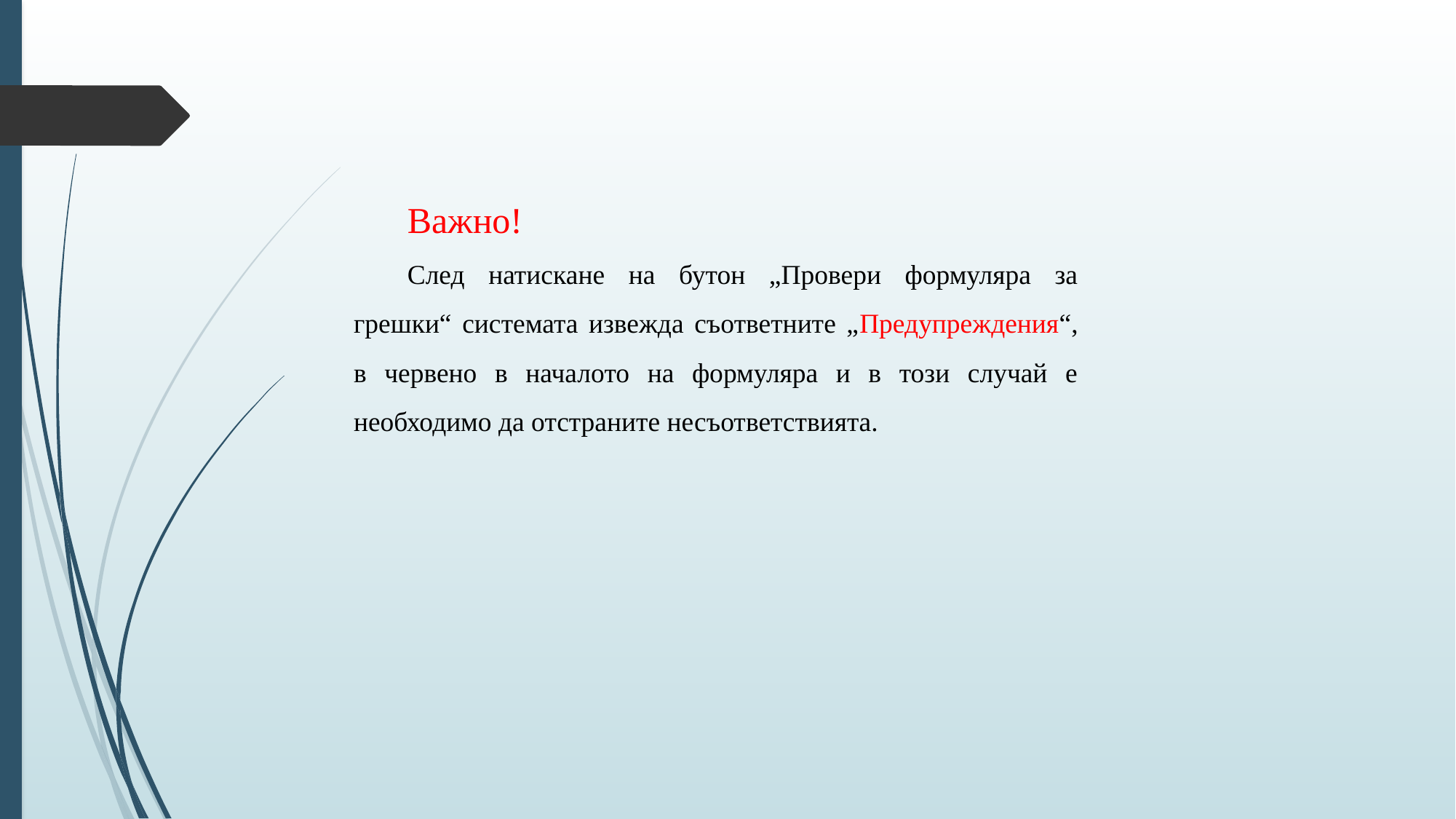

Важно!
След натискане на бутон „Провери формуляра за грешки“ системата извежда съответните „Предупреждения“, в червено в началото на формуляра и в този случай е необходимо да отстраните несъответствията.